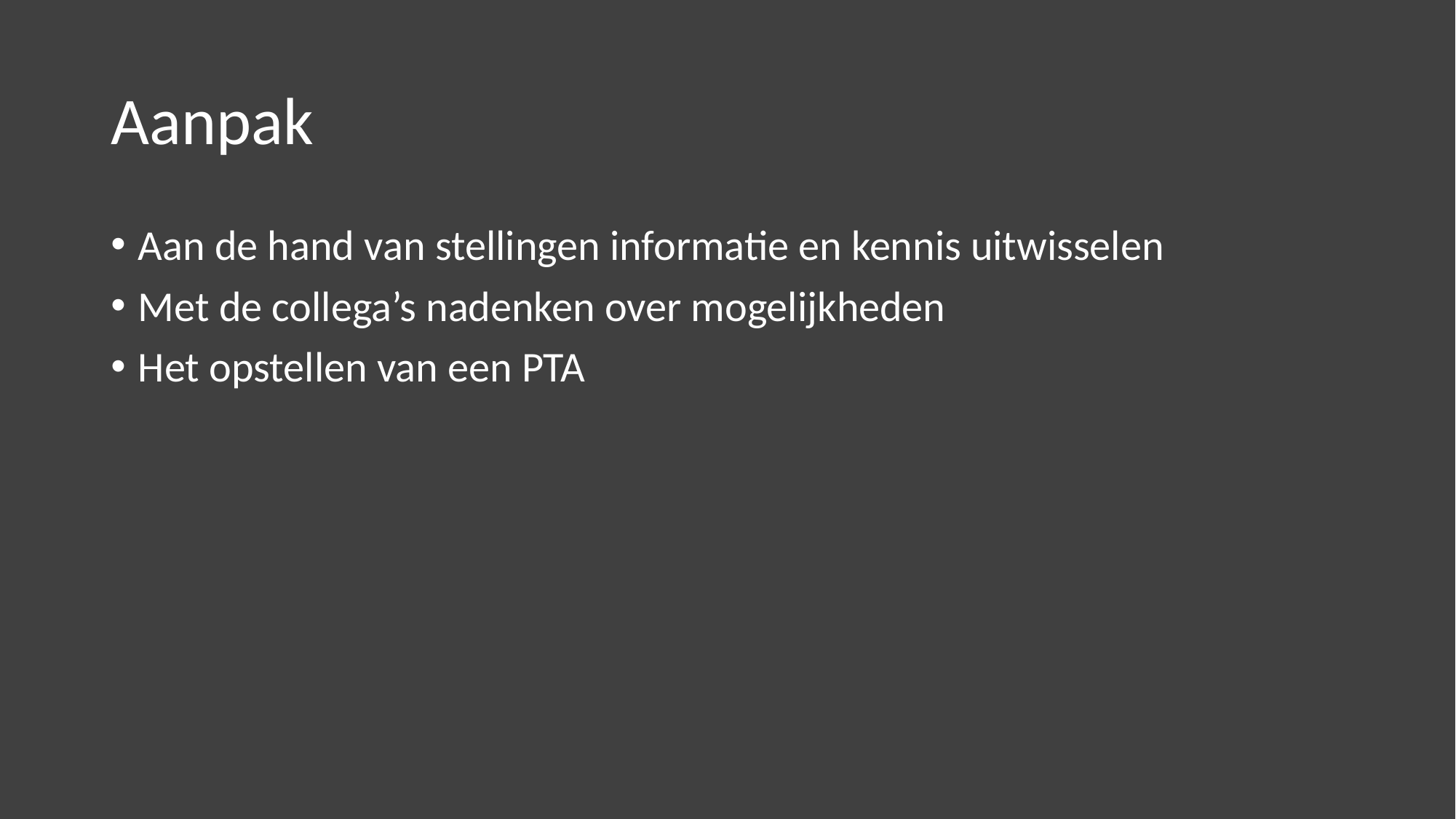

# Aanpak
Aan de hand van stellingen informatie en kennis uitwisselen
Met de collega’s nadenken over mogelijkheden
Het opstellen van een PTA